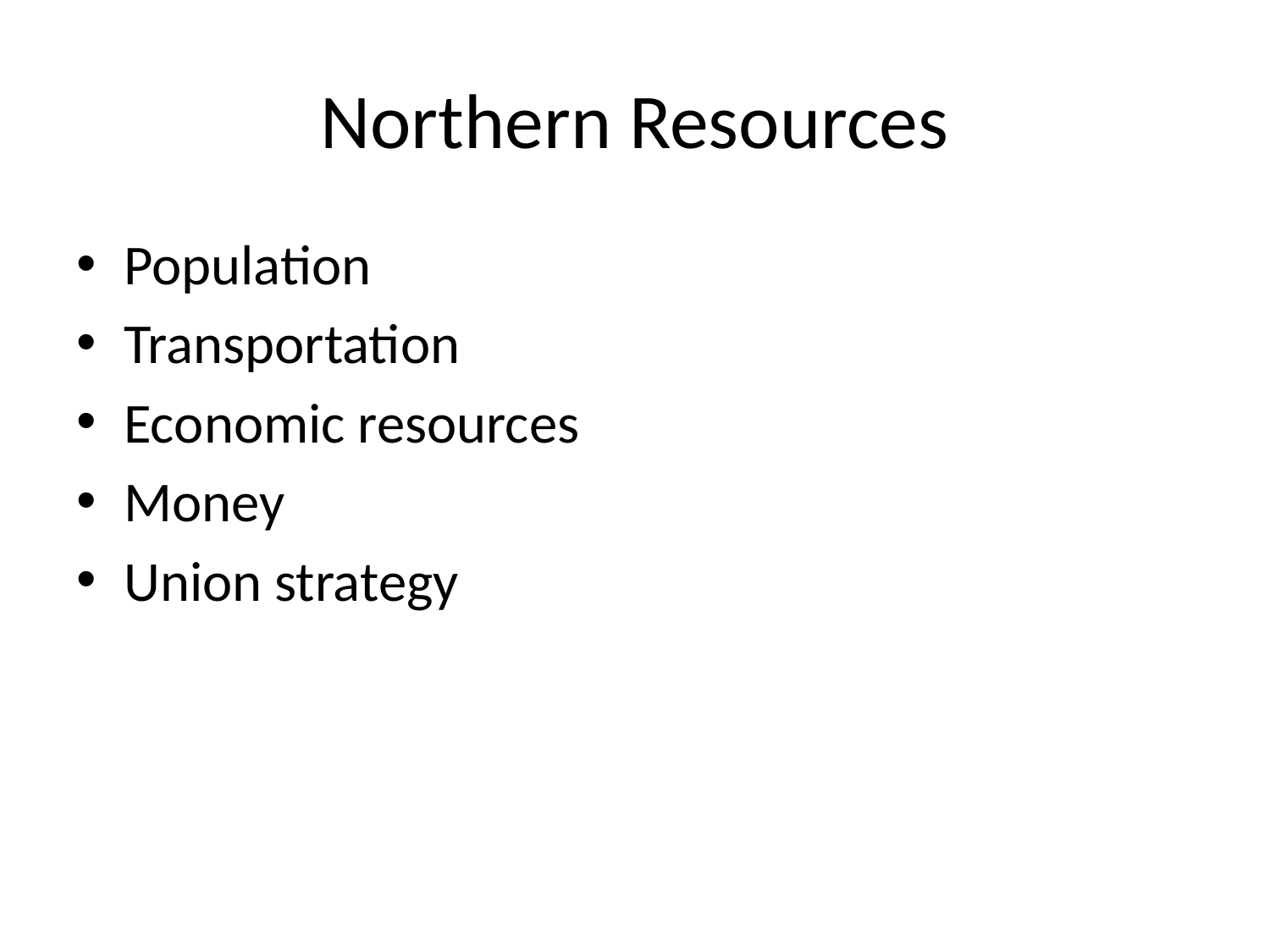

# Northern Resources
Population
Transportation
Economic resources
Money
Union strategy